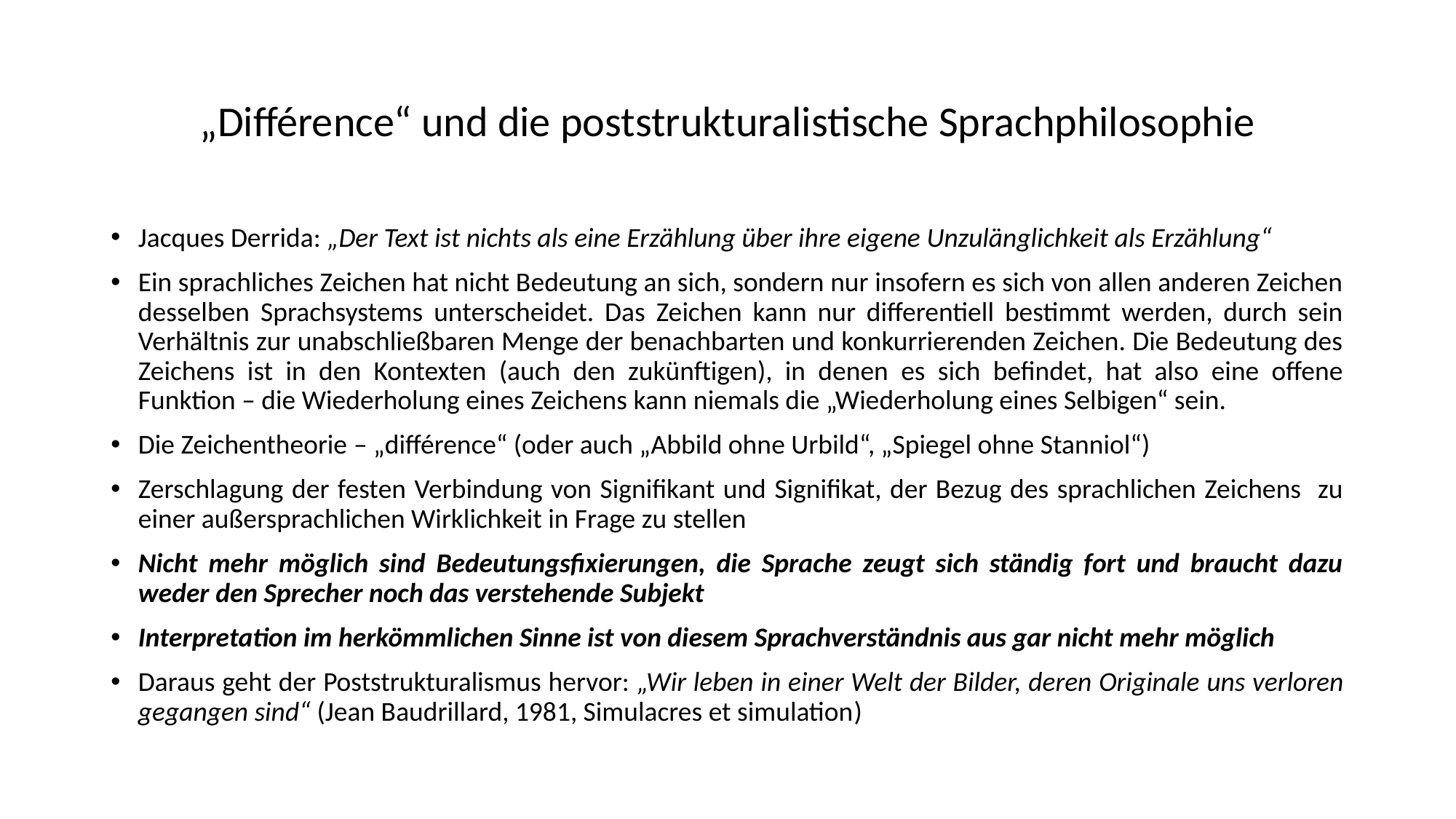

# „Différence“ und die poststrukturalistische Sprachphilosophie
Jacques Derrida: „Der Text ist nichts als eine Erzählung über ihre eigene Unzulänglichkeit als Erzählung“
Ein sprachliches Zeichen hat nicht Bedeutung an sich, sondern nur insofern es sich von allen anderen Zeichen desselben Sprachsystems unterscheidet. Das Zeichen kann nur differentiell bestimmt werden, durch sein Verhältnis zur unabschließbaren Menge der benachbarten und konkurrierenden Zeichen. Die Bedeutung des Zeichens ist in den Kontexten (auch den zukünftigen), in denen es sich befindet, hat also eine offene Funktion – die Wiederholung eines Zeichens kann niemals die „Wiederholung eines Selbigen“ sein.
Die Zeichentheorie – „différence“ (oder auch „Abbild ohne Urbild“, „Spiegel ohne Stanniol“)
Zerschlagung der festen Verbindung von Signifikant und Signifikat, der Bezug des sprachlichen Zeichens  zu einer außersprachlichen Wirklichkeit in Frage zu stellen
Nicht mehr möglich sind Bedeutungsfixierungen, die Sprache zeugt sich ständig fort und braucht dazu weder den Sprecher noch das verstehende Subjekt
Interpretation im herkömmlichen Sinne ist von diesem Sprachverständnis aus gar nicht mehr möglich
Daraus geht der Poststrukturalismus hervor: „Wir leben in einer Welt der Bilder, deren Originale uns verloren gegangen sind“ (Jean Baudrillard, 1981, Simulacres et simulation)